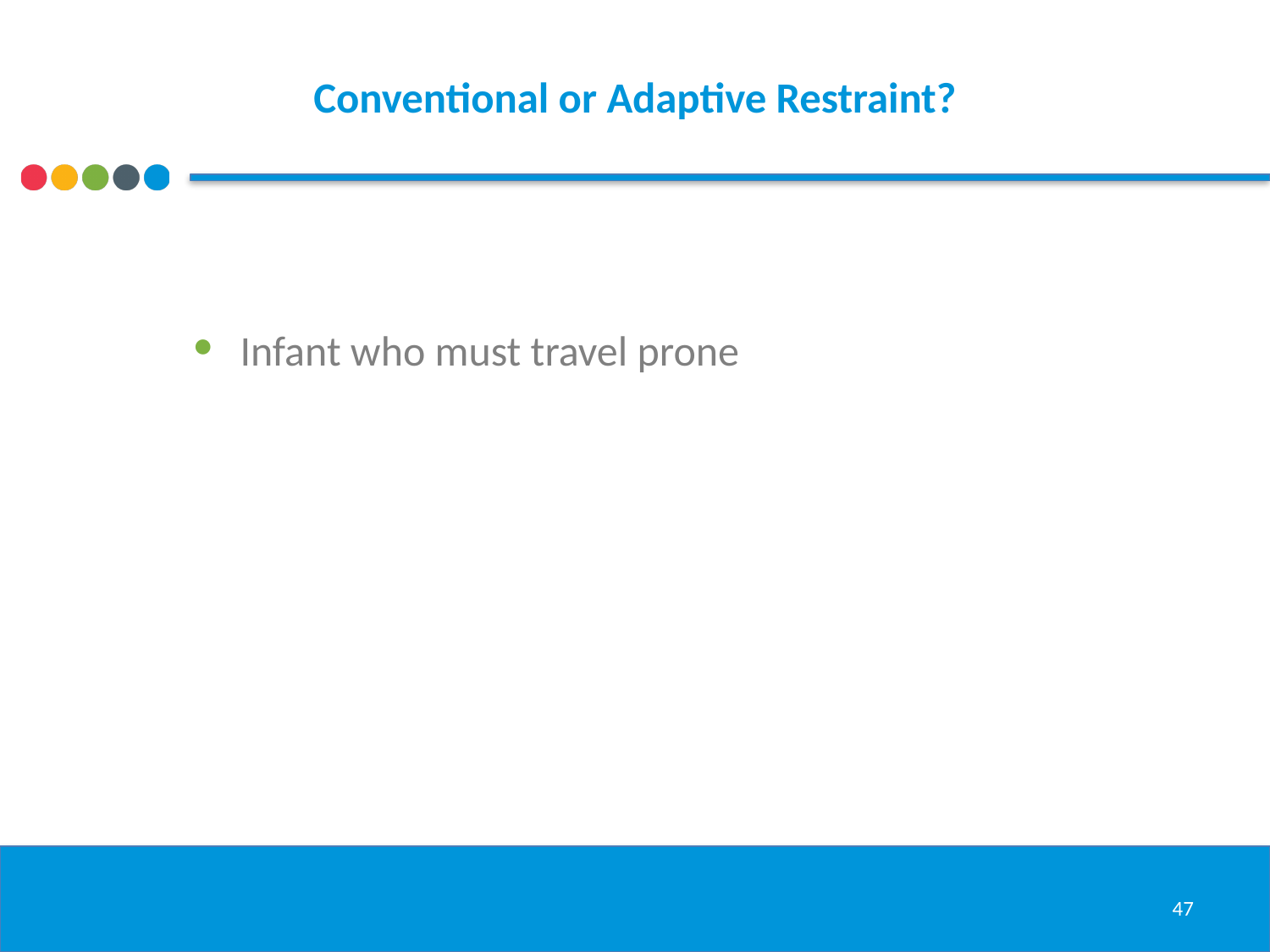

# Conventional or Adaptive Restraint?
Infant who must travel prone

47